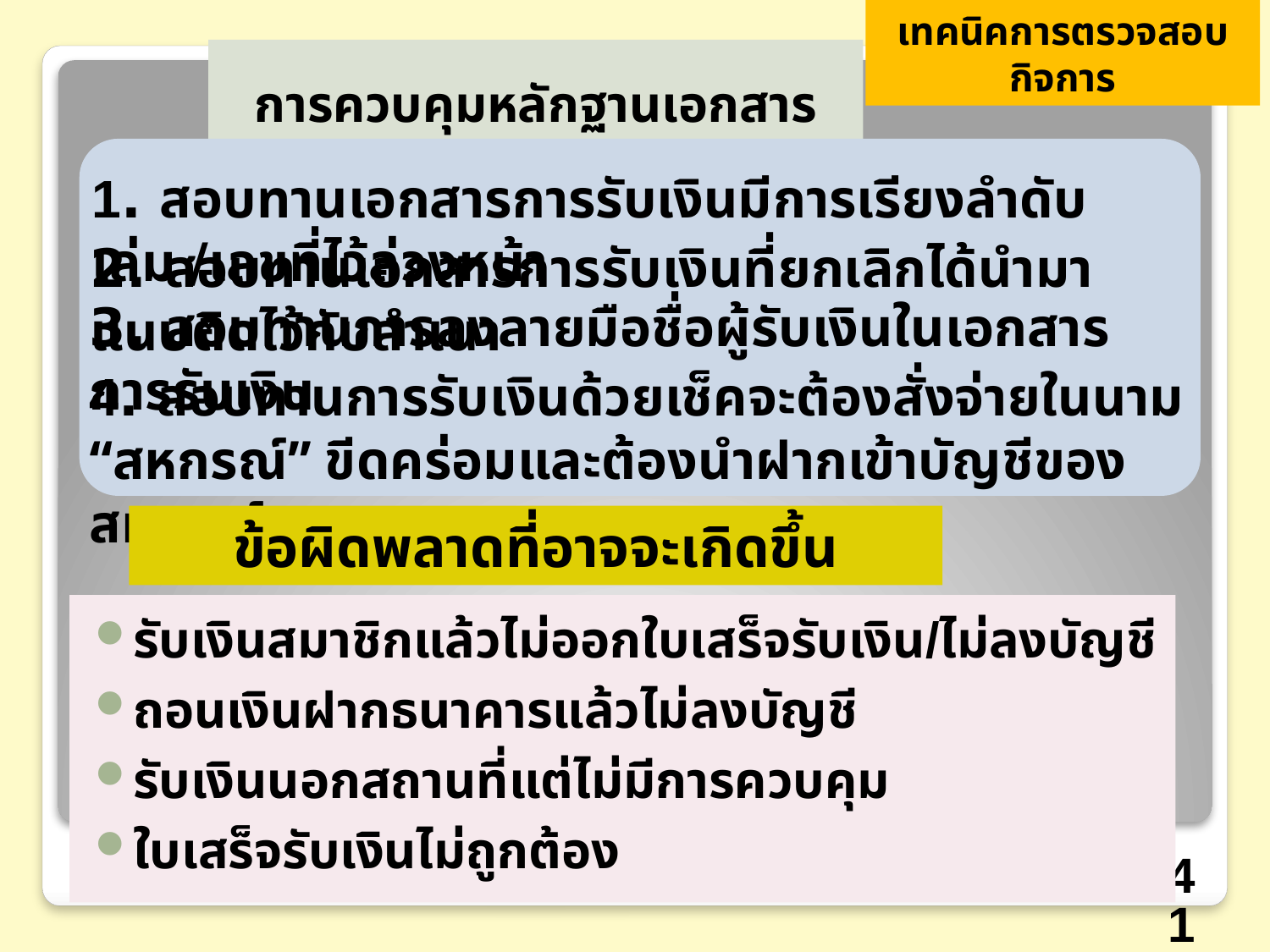

เทคนิคการตรวจสอบกิจการ
# การควบคุมหลักฐานเอกสาร

1. สอบทานเอกสารการรับเงินมีการเรียงลำดับเล่ม /เลขที่ไว้ล่วงหน้า
2. สอบทานเอกสารการรับเงินที่ยกเลิกได้นำมาแนบติดไว้กับสำเนา
3. สอบทานการลงลายมือชื่อผู้รับเงินในเอกสารการรับเงิน
4. สอบทานการรับเงินด้วยเช็คจะต้องสั่งจ่ายในนาม “สหกรณ์” ขีดคร่อมและต้องนำฝากเข้าบัญชีของสหกรณ์
ข้อผิดพลาดที่อาจจะเกิดขึ้น
รับเงินสมาชิกแล้วไม่ออกใบเสร็จรับเงิน/ไม่ลงบัญชี
ถอนเงินฝากธนาคารแล้วไม่ลงบัญชี
รับเงินนอกสถานที่แต่ไม่มีการควบคุม
ใบเสร็จรับเงินไม่ถูกต้อง
41